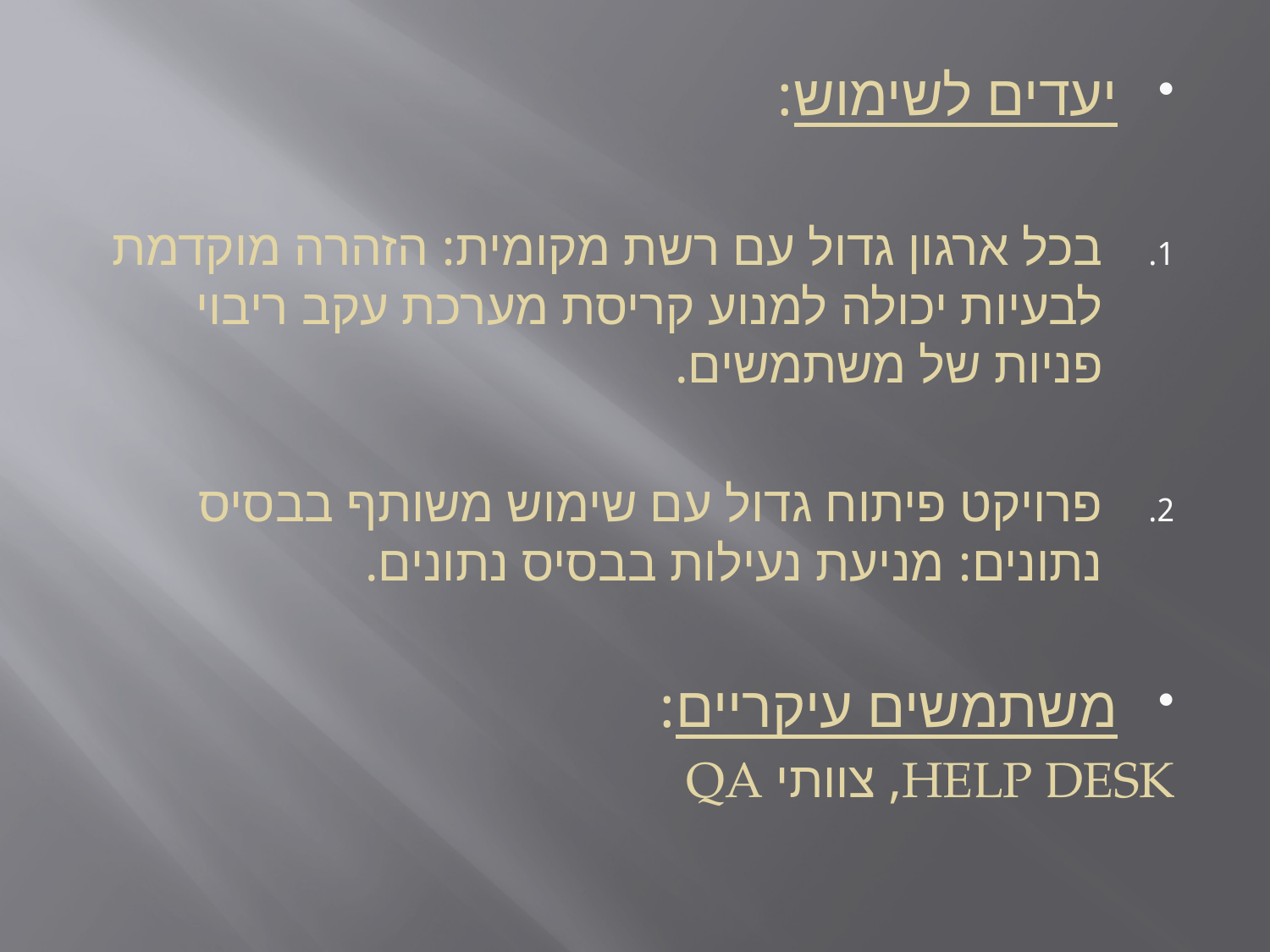

יעדים לשימוש:

בכל ארגון גדול עם רשת מקומית: הזהרה מוקדמת לבעיות יכולה למנוע קריסת מערכת עקב ריבוי פניות של משתמשים.

פרויקט פיתוח גדול עם שימוש משותף בבסיס נתונים: מניעת נעילות בבסיס נתונים.

משתמשים עיקריים:
HELP DESK, צוותי QA